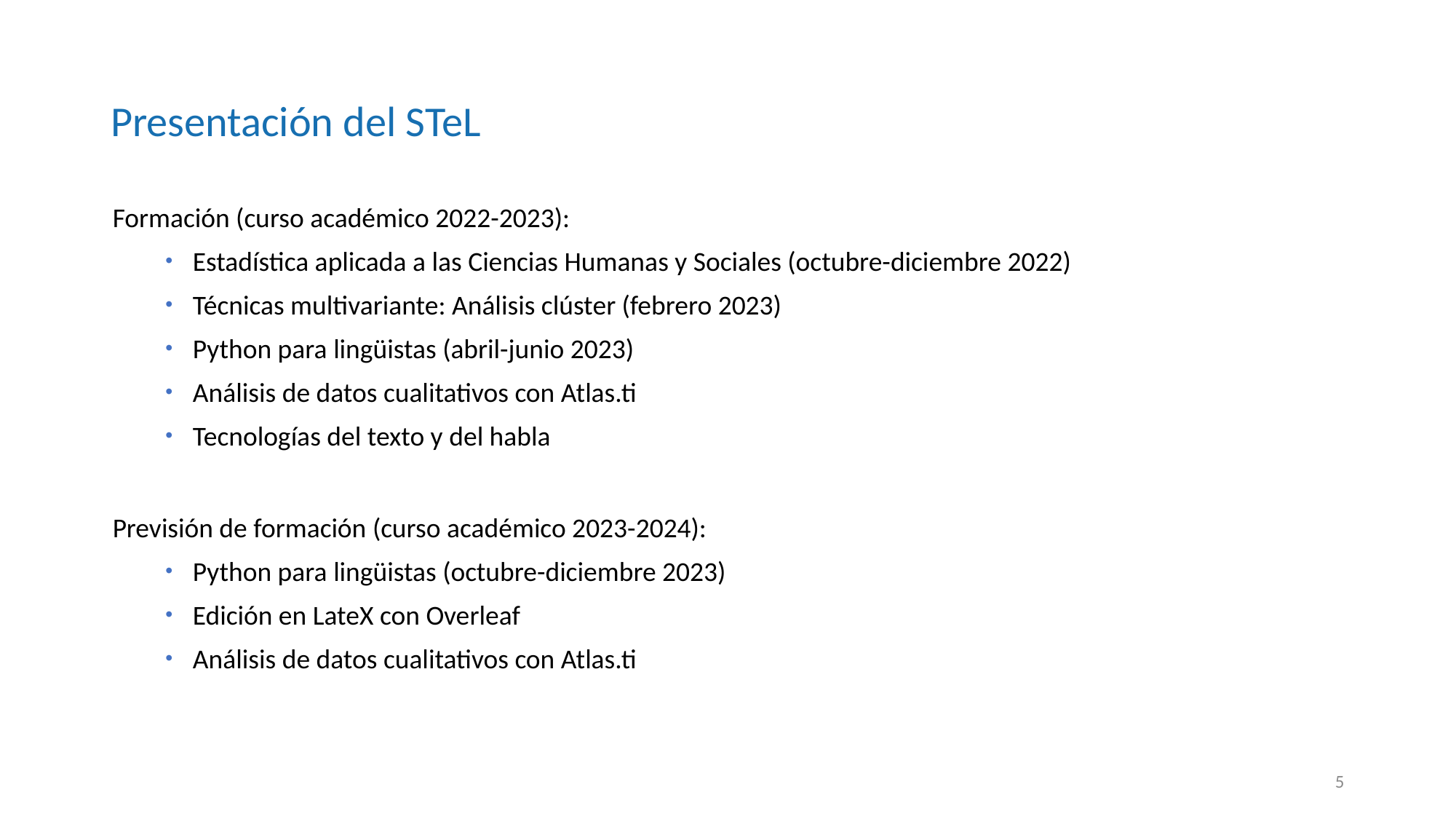

# Presentación del STeL
Formación (curso académico 2022-2023):
Estadística aplicada a las Ciencias Humanas y Sociales (octubre-diciembre 2022)
Técnicas multivariante: Análisis clúster (febrero 2023)
Python para lingüistas (abril-junio 2023)
Análisis de datos cualitativos con Atlas.ti
Tecnologías del texto y del habla

Previsión de formación (curso académico 2023-2024):
Python para lingüistas (octubre-diciembre 2023)
Edición en LateX con Overleaf
Análisis de datos cualitativos con Atlas.ti

5